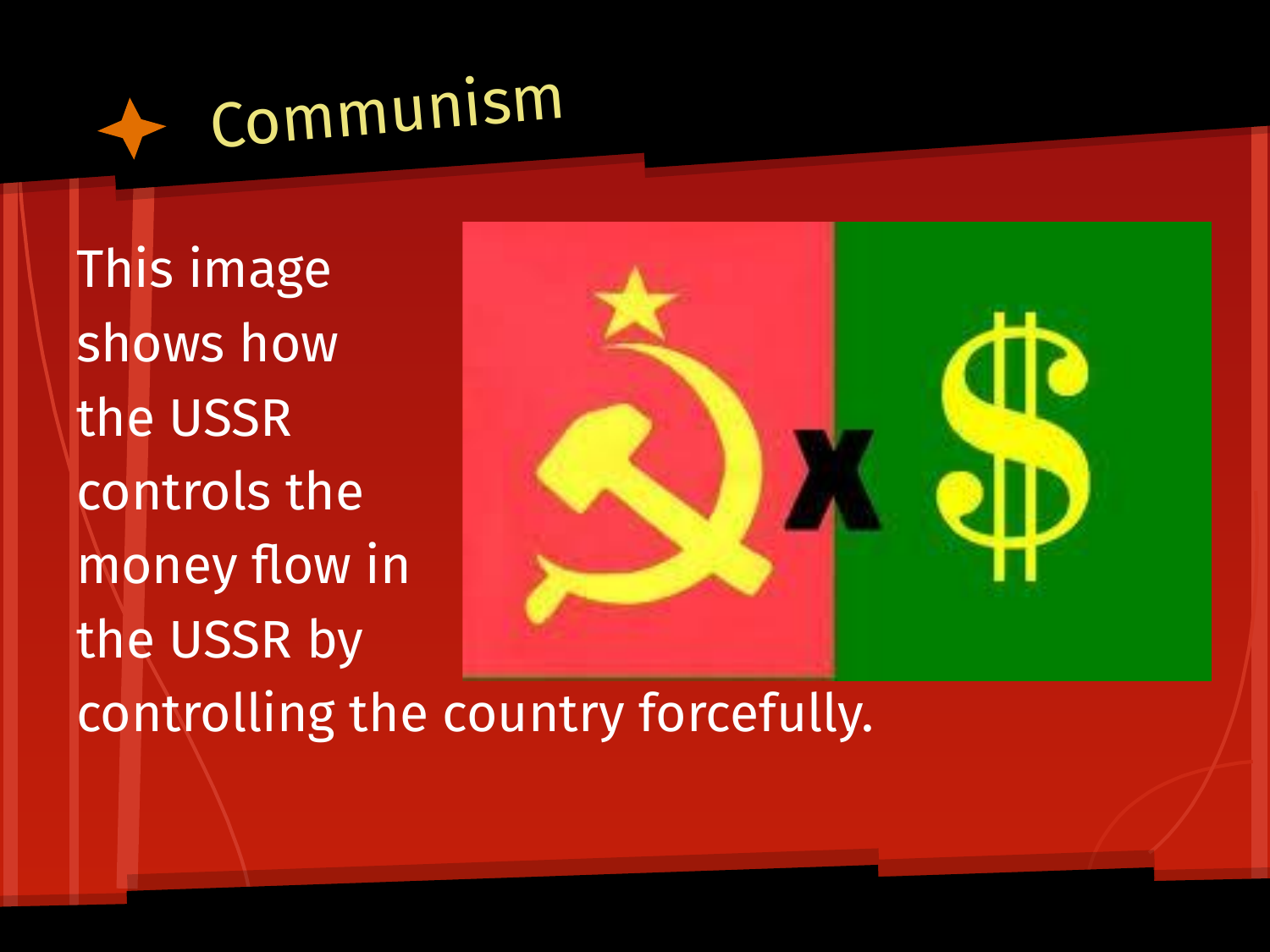

# Communism
This image
shows how
the USSR
controls the
money flow in
the USSR by
controlling the country forcefully.